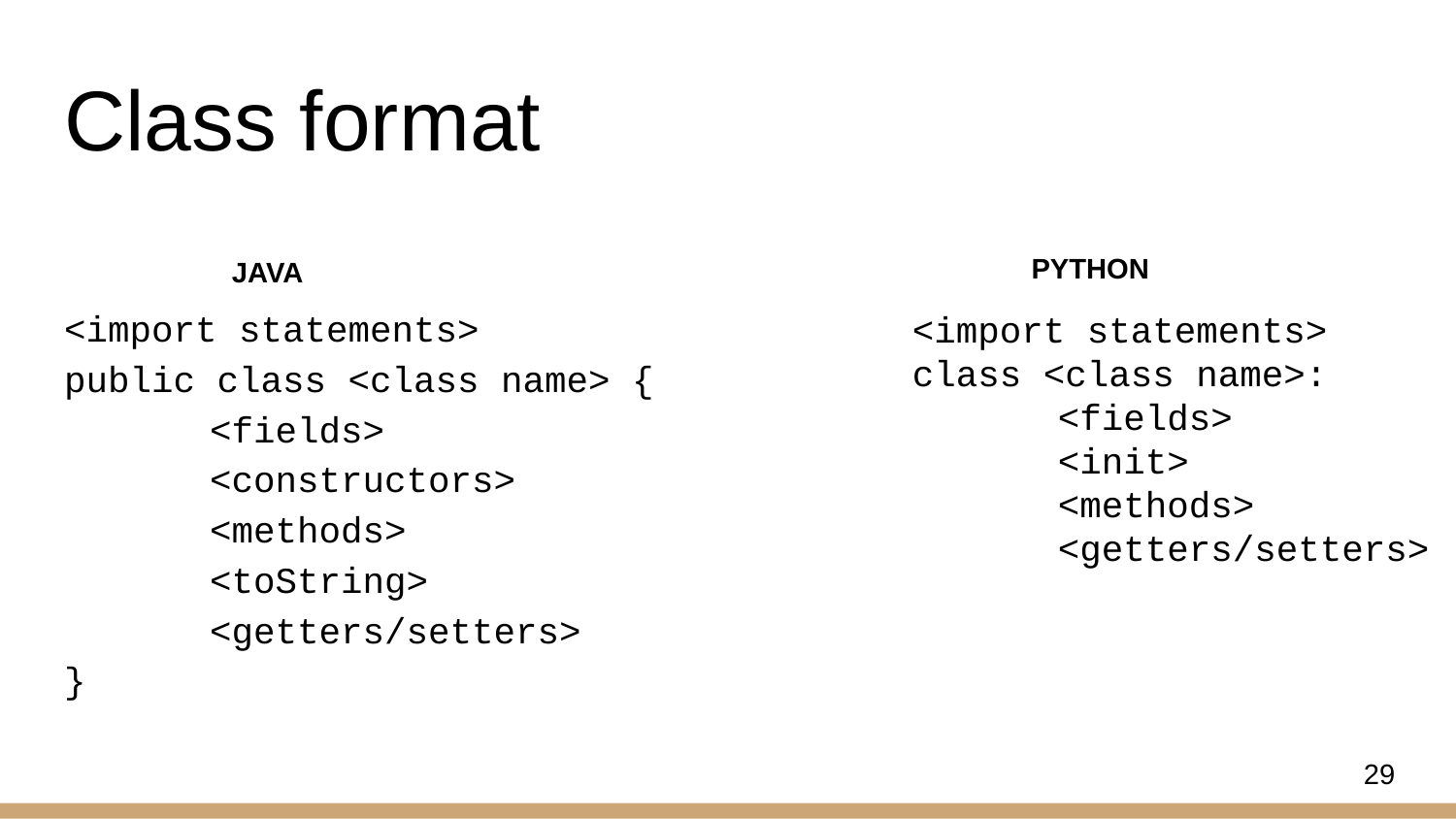

# Class format
PYTHON
JAVA
<import statements>
public class <class name> {
	<fields>
	<constructors>
	<methods>
	<toString>
	<getters/setters>
}
<import statements>
class <class name>:
    	<fields>
	<init>
	<methods>
	<getters/setters>
29